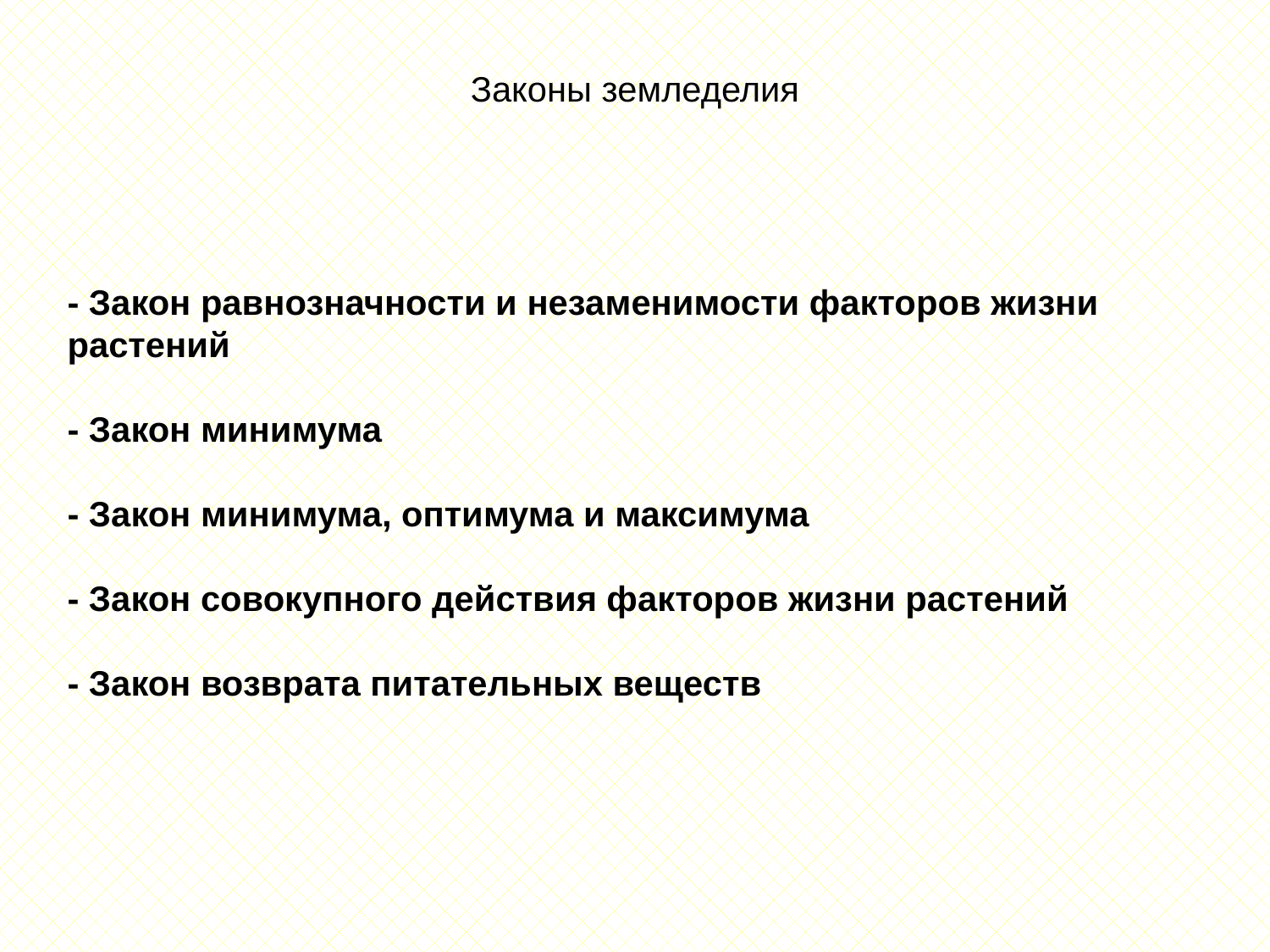

# Законы земледелия
- Закон равнозначности и незаменимости факторов жизни растений

- Закон минимума

- Закон минимума, оптимума и максимума

- Закон совокупного действия факторов жизни растений

- Закон возврата питательных веществ